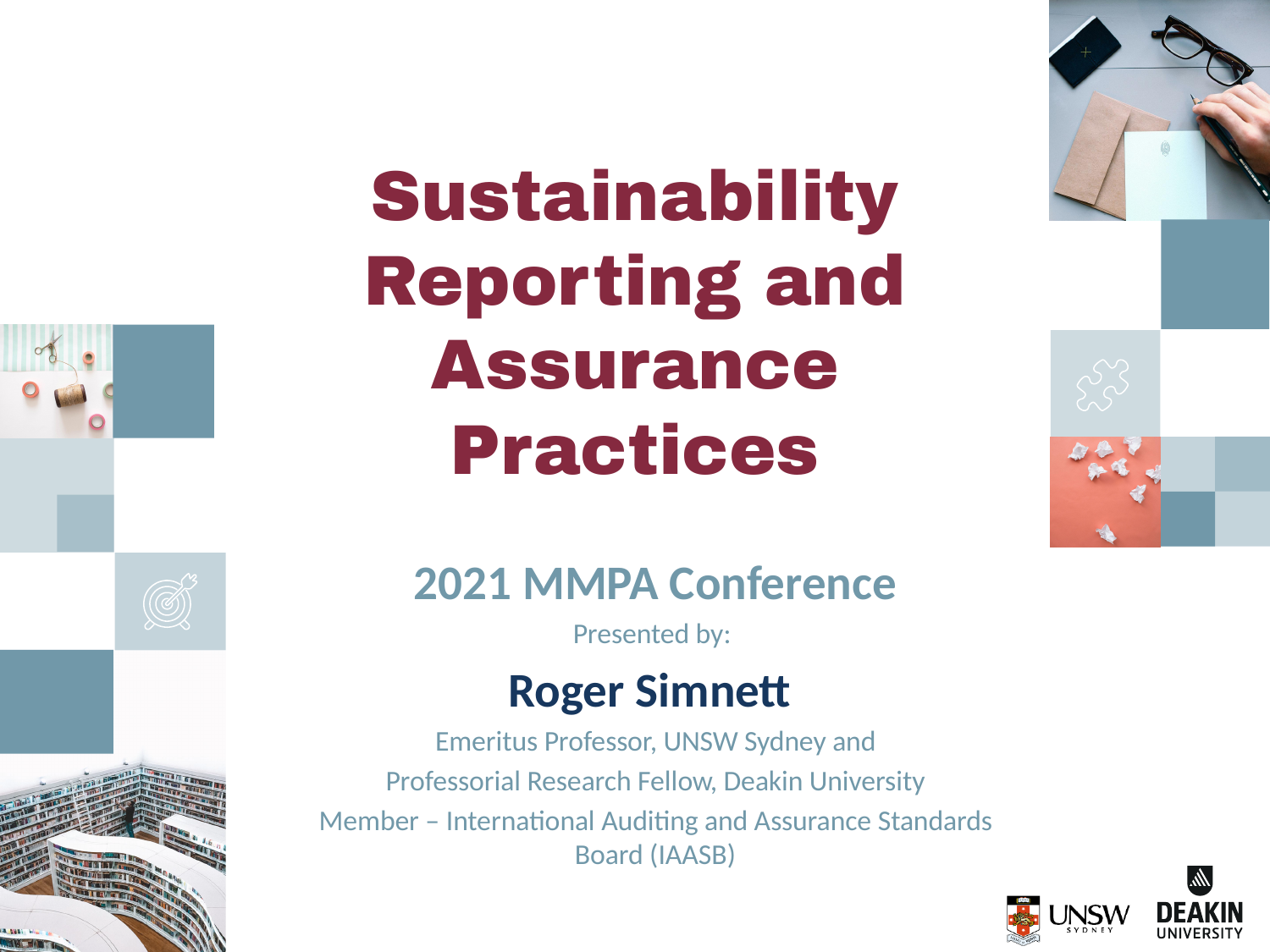

# Sustainability Reporting and Assurance Practices
2021 MMPA Conference
Presented by:
Roger Simnett
Emeritus Professor, UNSW Sydney and
Professorial Research Fellow, Deakin University
Member – International Auditing and Assurance Standards Board (IAASB)